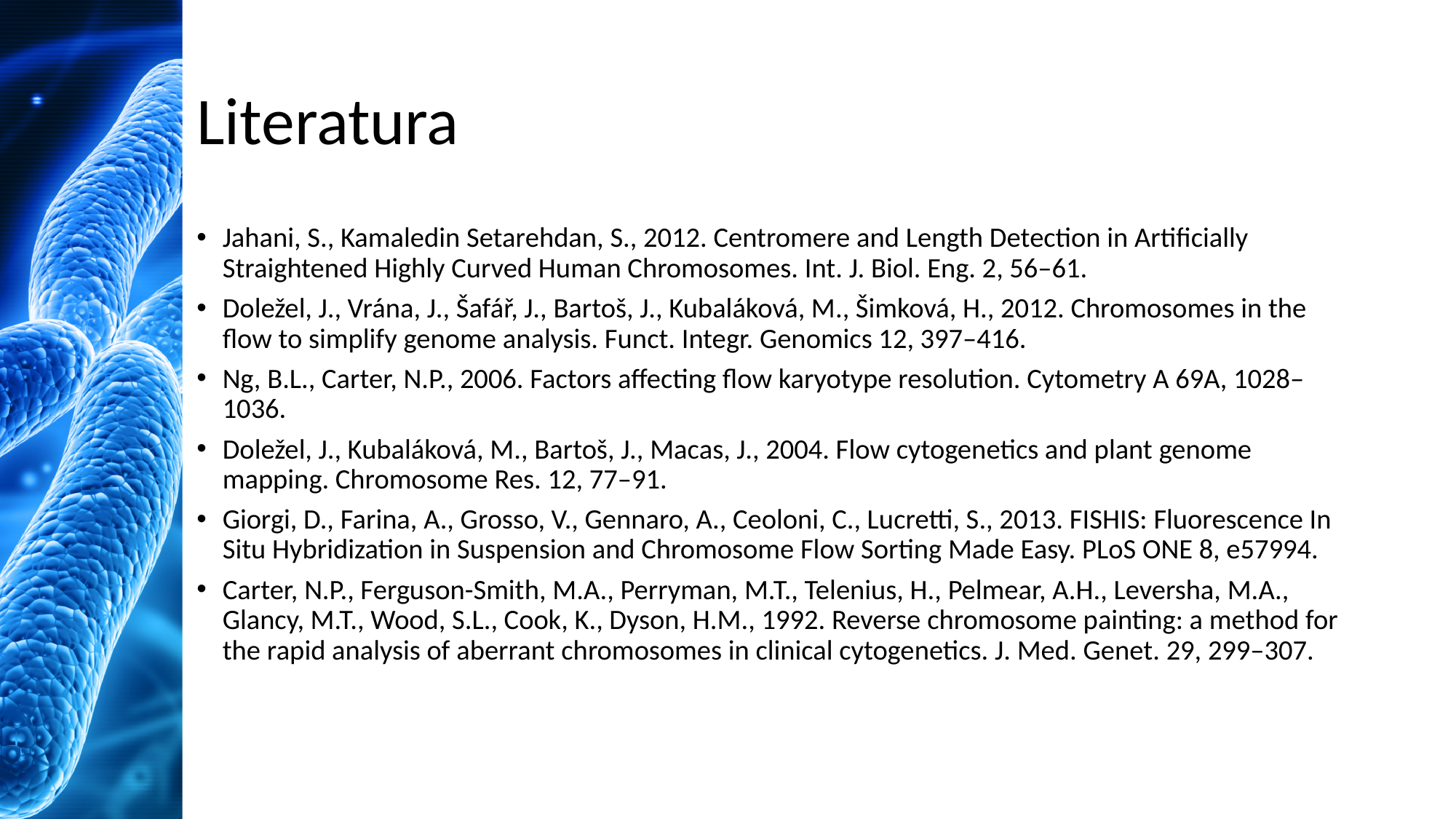

# Literatura
Jahani, S., Kamaledin Setarehdan, S., 2012. Centromere and Length Detection in Artificially Straightened Highly Curved Human Chromosomes. Int. J. Biol. Eng. 2, 56–61.
Doležel, J., Vrána, J., Šafář, J., Bartoš, J., Kubaláková, M., Šimková, H., 2012. Chromosomes in the flow to simplify genome analysis. Funct. Integr. Genomics 12, 397–416.
Ng, B.L., Carter, N.P., 2006. Factors affecting flow karyotype resolution. Cytometry A 69A, 1028–1036.
Doležel, J., Kubaláková, M., Bartoš, J., Macas, J., 2004. Flow cytogenetics and plant genome mapping. Chromosome Res. 12, 77–91.
Giorgi, D., Farina, A., Grosso, V., Gennaro, A., Ceoloni, C., Lucretti, S., 2013. FISHIS: Fluorescence In Situ Hybridization in Suspension and Chromosome Flow Sorting Made Easy. PLoS ONE 8, e57994.
Carter, N.P., Ferguson-Smith, M.A., Perryman, M.T., Telenius, H., Pelmear, A.H., Leversha, M.A., Glancy, M.T., Wood, S.L., Cook, K., Dyson, H.M., 1992. Reverse chromosome painting: a method for the rapid analysis of aberrant chromosomes in clinical cytogenetics. J. Med. Genet. 29, 299–307.